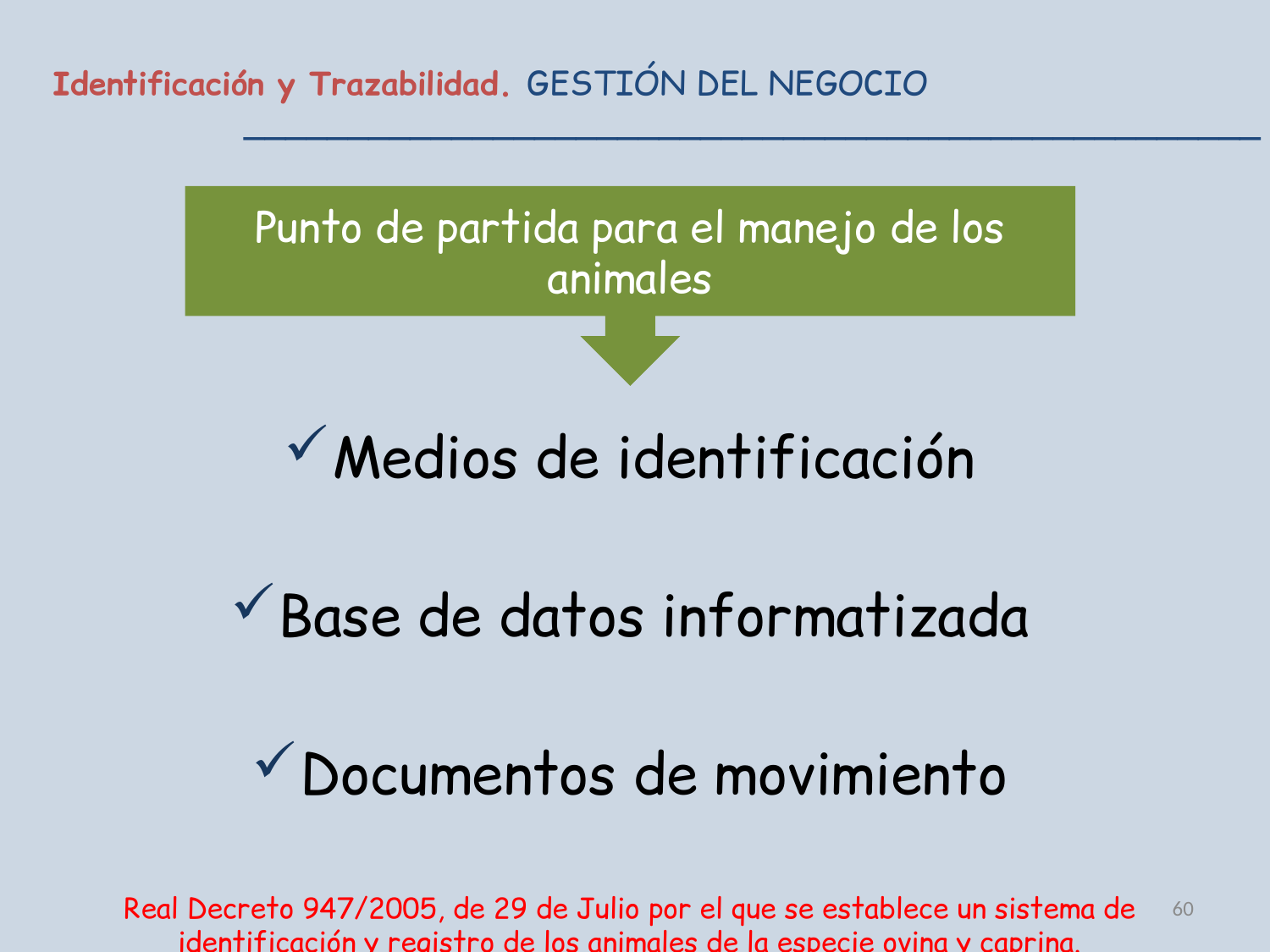

Identificación y Trazabilidad. GESTIÓN DEL NEGOCIO                                                _________________________________________________
Punto de partida para el manejo de los animales

Medios de identificación

Base de datos informatizada

Documentos de movimiento

Real Decreto 947/2005, de 29 de Julio por el que se establece un sistema de identificación y registro de los animales de la especie ovina y caprina.
60